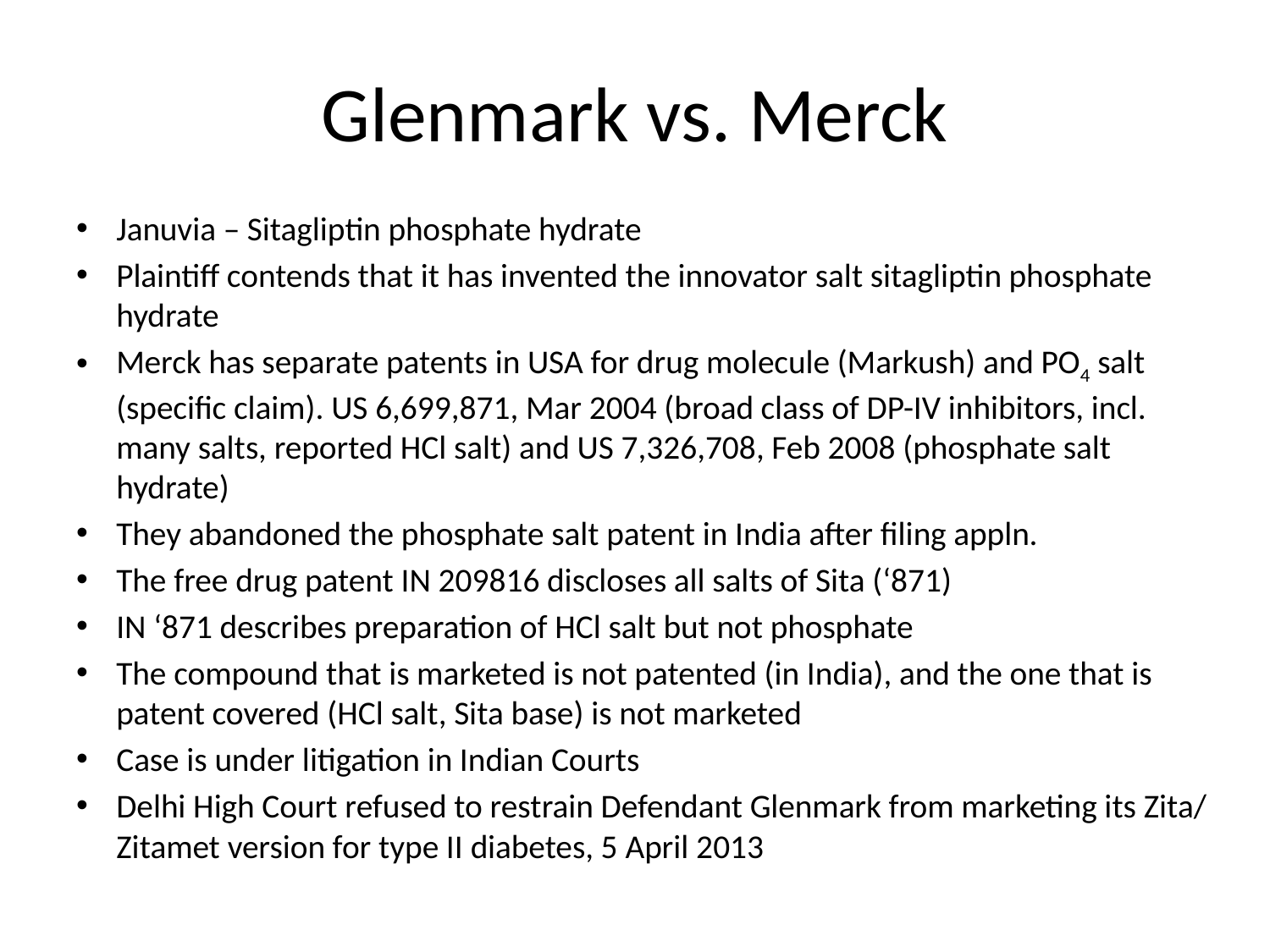

# Glenmark vs. Merck
Januvia – Sitagliptin phosphate hydrate
Plaintiff contends that it has invented the innovator salt sitagliptin phosphate hydrate
Merck has separate patents in USA for drug molecule (Markush) and PO4 salt (specific claim). US 6,699,871, Mar 2004 (broad class of DP-IV inhibitors, incl. many salts, reported HCl salt) and US 7,326,708, Feb 2008 (phosphate salt hydrate)
They abandoned the phosphate salt patent in India after filing appln.
The free drug patent IN 209816 discloses all salts of Sita (‘871)
IN ‘871 describes preparation of HCl salt but not phosphate
The compound that is marketed is not patented (in India), and the one that is patent covered (HCl salt, Sita base) is not marketed
Case is under litigation in Indian Courts
Delhi High Court refused to restrain Defendant Glenmark from marketing its Zita/ Zitamet version for type II diabetes, 5 April 2013